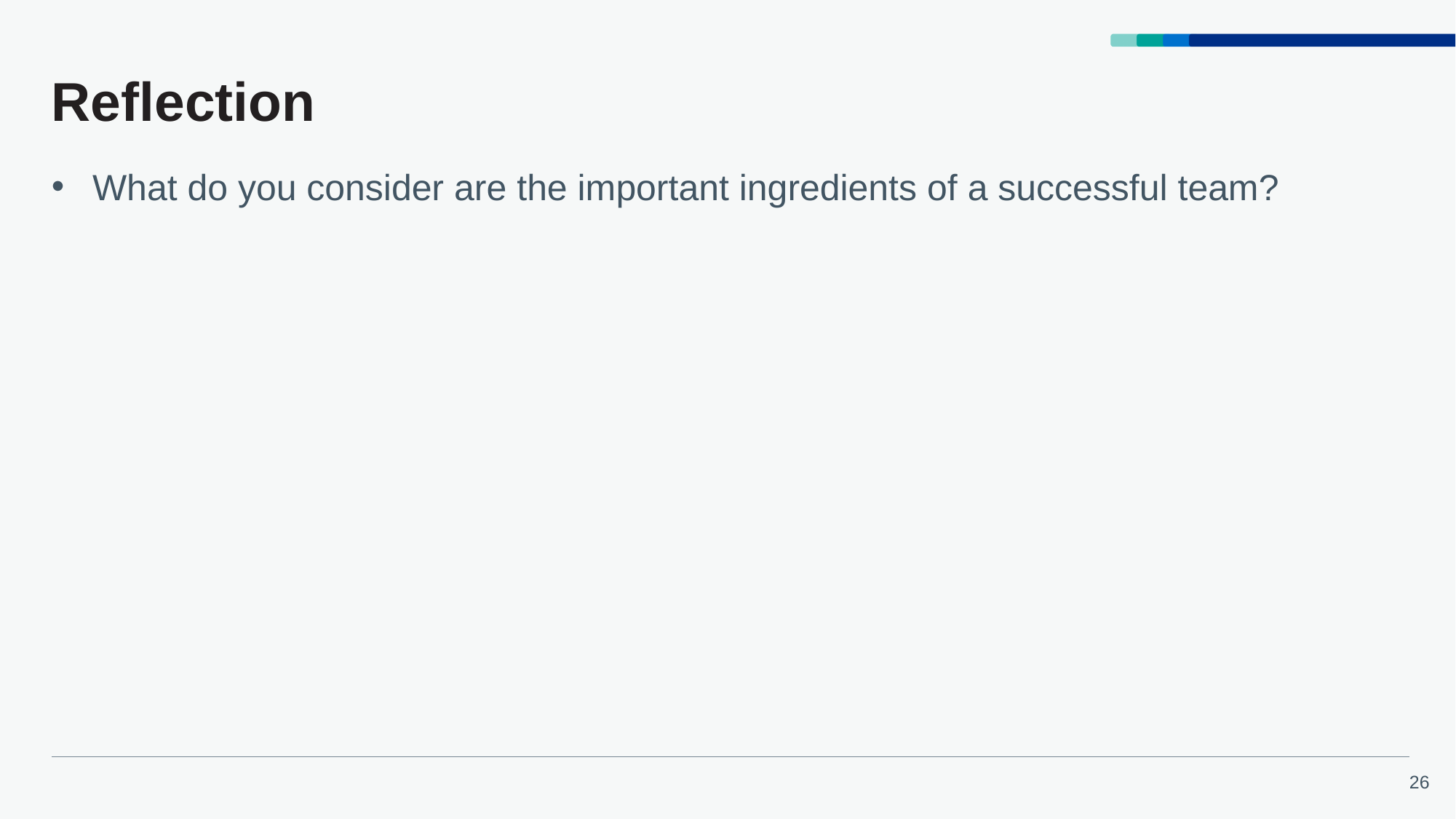

# Reflection
What do you consider are the important ingredients of a successful team?